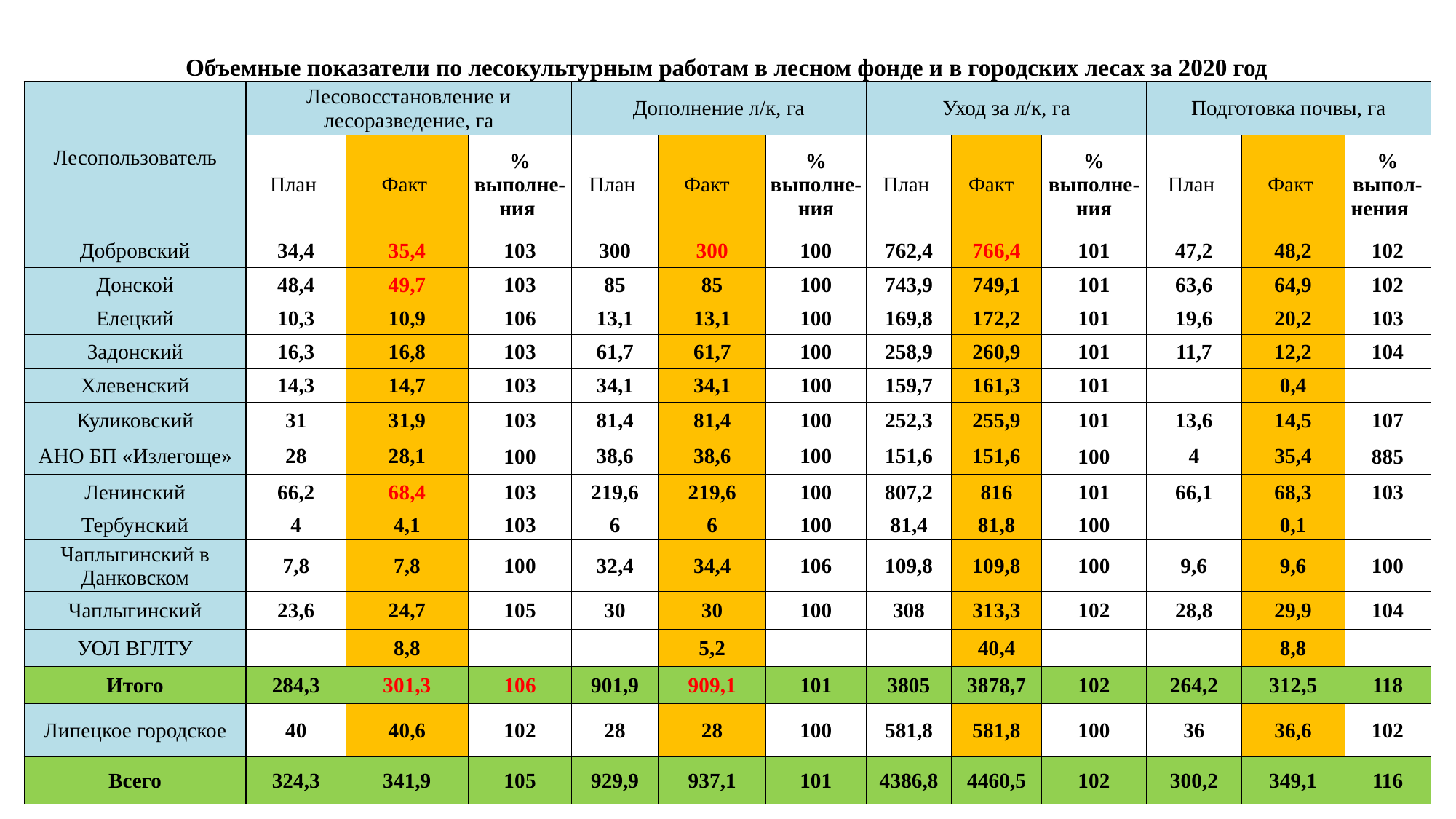

| Объемные показатели по лесокультурным работам в лесном фонде и в городских лесах за 2020 год |  |  |  |  |  |  |  |  |  |  |  |  |
| --- | --- | --- | --- | --- | --- | --- | --- | --- | --- | --- | --- | --- |
| Лесопользователь | Лесовосстановление и лесоразведение, га |  |  | Дополнение л/к, га |  |  | Уход за л/к, га |  |  | Подготовка почвы, га |  |  |
|  | План | Факт | % выполне-ния | План | Факт | % выполне-ния | План | Факт | % выполне-ния | План | Факт | % выпол-нения |
| Добровский | 34,4 | 35,4 | 103 | 300 | 300 | 100 | 762,4 | 766,4 | 101 | 47,2 | 48,2 | 102 |
| Донской | 48,4 | 49,7 | 103 | 85 | 85 | 100 | 743,9 | 749,1 | 101 | 63,6 | 64,9 | 102 |
| Елецкий | 10,3 | 10,9 | 106 | 13,1 | 13,1 | 100 | 169,8 | 172,2 | 101 | 19,6 | 20,2 | 103 |
| Задонский | 16,3 | 16,8 | 103 | 61,7 | 61,7 | 100 | 258,9 | 260,9 | 101 | 11,7 | 12,2 | 104 |
| Хлевенский | 14,3 | 14,7 | 103 | 34,1 | 34,1 | 100 | 159,7 | 161,3 | 101 |  | 0,4 |  |
| Куликовский | 31 | 31,9 | 103 | 81,4 | 81,4 | 100 | 252,3 | 255,9 | 101 | 13,6 | 14,5 | 107 |
| АНО БП «Излегоще» | 28 | 28,1 | 100 | 38,6 | 38,6 | 100 | 151,6 | 151,6 | 100 | 4 | 35,4 | 885 |
| Ленинский | 66,2 | 68,4 | 103 | 219,6 | 219,6 | 100 | 807,2 | 816 | 101 | 66,1 | 68,3 | 103 |
| Тербунский | 4 | 4,1 | 103 | 6 | 6 | 100 | 81,4 | 81,8 | 100 |  | 0,1 |  |
| Чаплыгинский в Данковском | 7,8 | 7,8 | 100 | 32,4 | 34,4 | 106 | 109,8 | 109,8 | 100 | 9,6 | 9,6 | 100 |
| Чаплыгинский | 23,6 | 24,7 | 105 | 30 | 30 | 100 | 308 | 313,3 | 102 | 28,8 | 29,9 | 104 |
| УОЛ ВГЛТУ |  | 8,8 |  |  | 5,2 |  |  | 40,4 |  |  | 8,8 |  |
| Итого | 284,3 | 301,3 | 106 | 901,9 | 909,1 | 101 | 3805 | 3878,7 | 102 | 264,2 | 312,5 | 118 |
| Липецкое городское | 40 | 40,6 | 102 | 28 | 28 | 100 | 581,8 | 581,8 | 100 | 36 | 36,6 | 102 |
| Всего | 324,3 | 341,9 | 105 | 929,9 | 937,1 | 101 | 4386,8 | 4460,5 | 102 | 300,2 | 349,1 | 116 |